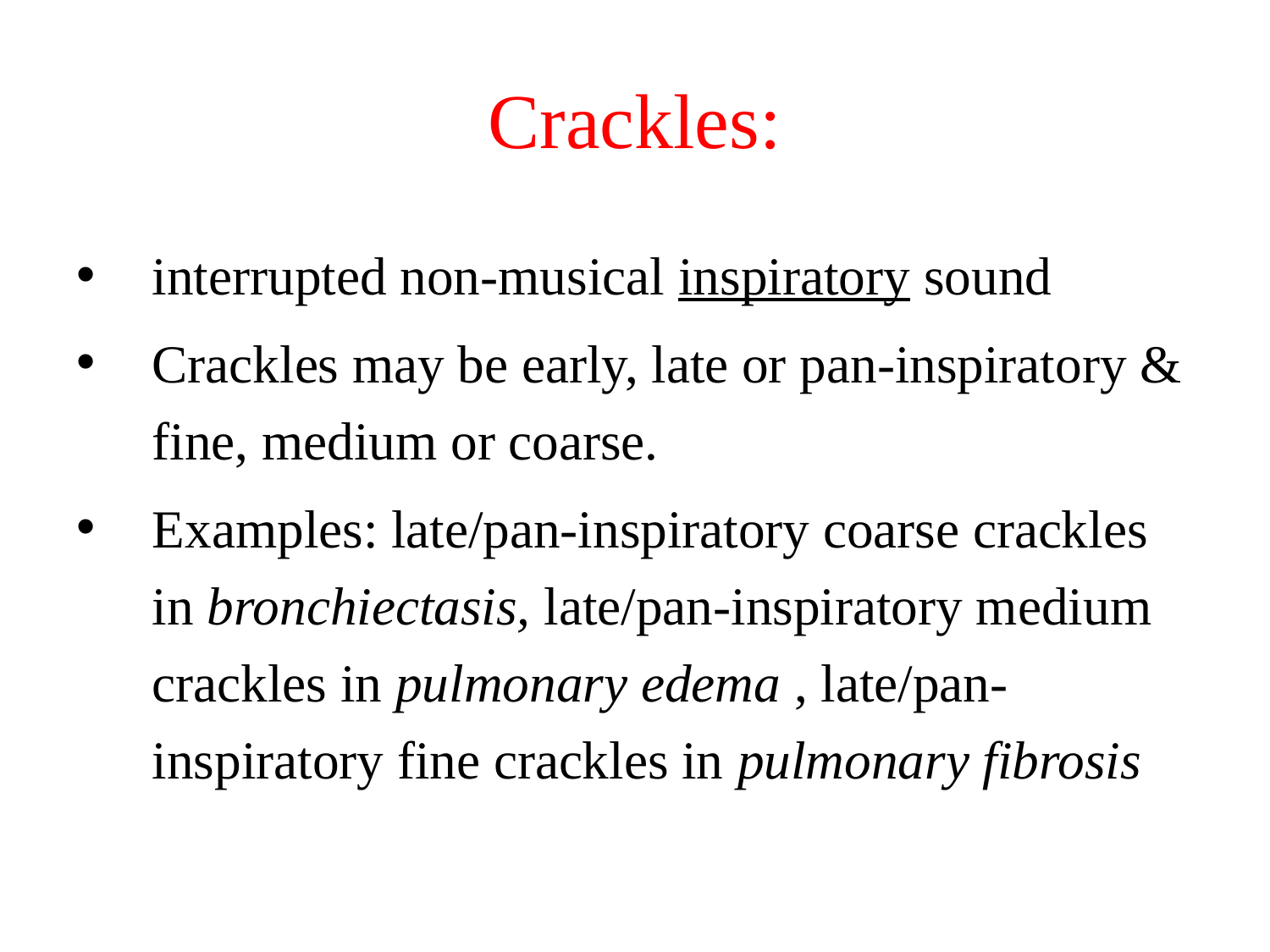

# Crackles:
interrupted non-musical inspiratory sound
Crackles may be early, late or pan-inspiratory & fine, medium or coarse.
Examples: late/pan-inspiratory coarse crackles in bronchiectasis, late/pan-inspiratory medium crackles in pulmonary edema , late/pan-inspiratory fine crackles in pulmonary fibrosis